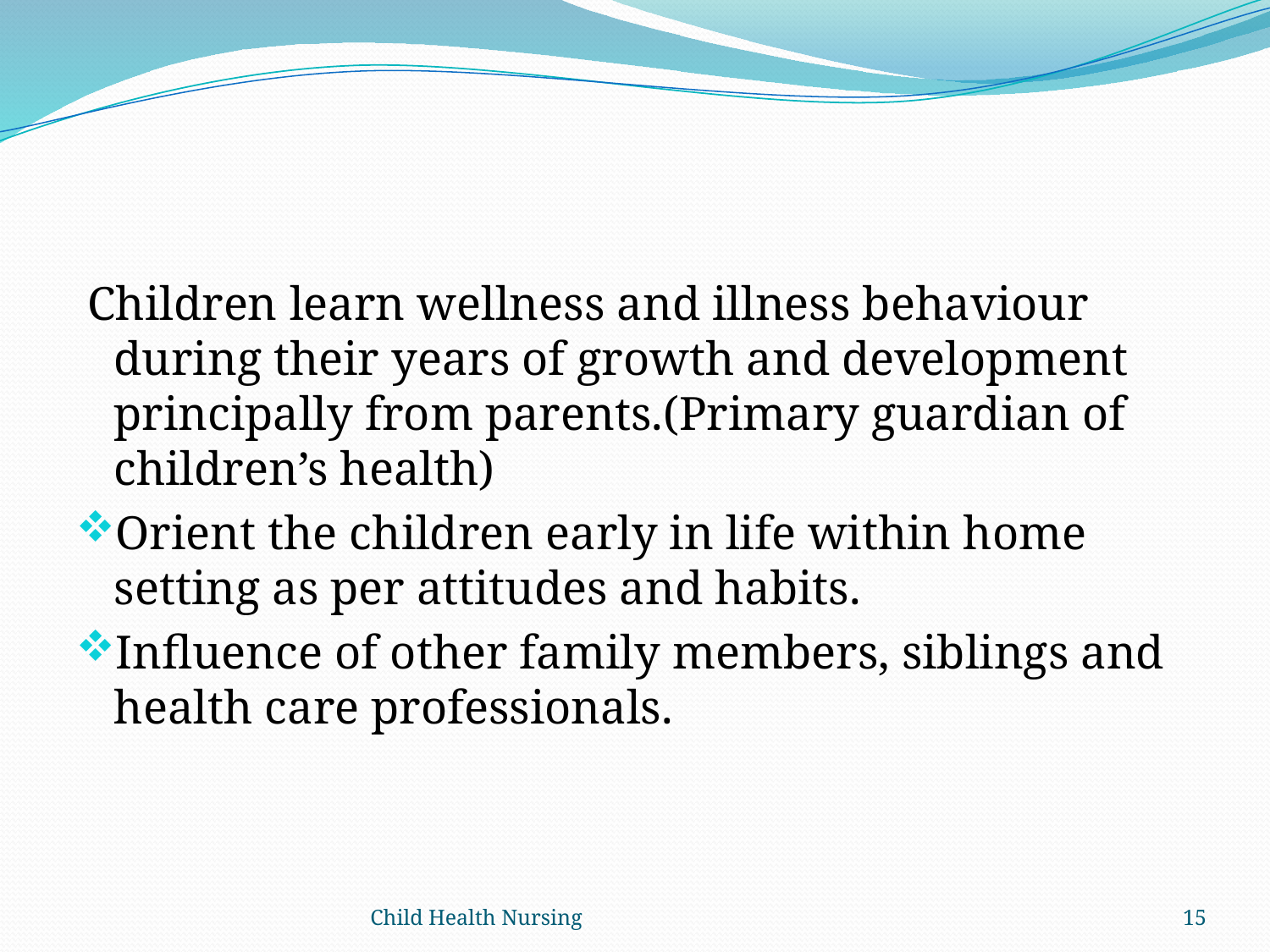

#
 Children learn wellness and illness behaviour during their years of growth and development principally from parents.(Primary guardian of children’s health)
Orient the children early in life within home setting as per attitudes and habits.
Influence of other family members, siblings and health care professionals.
Child Health Nursing
15